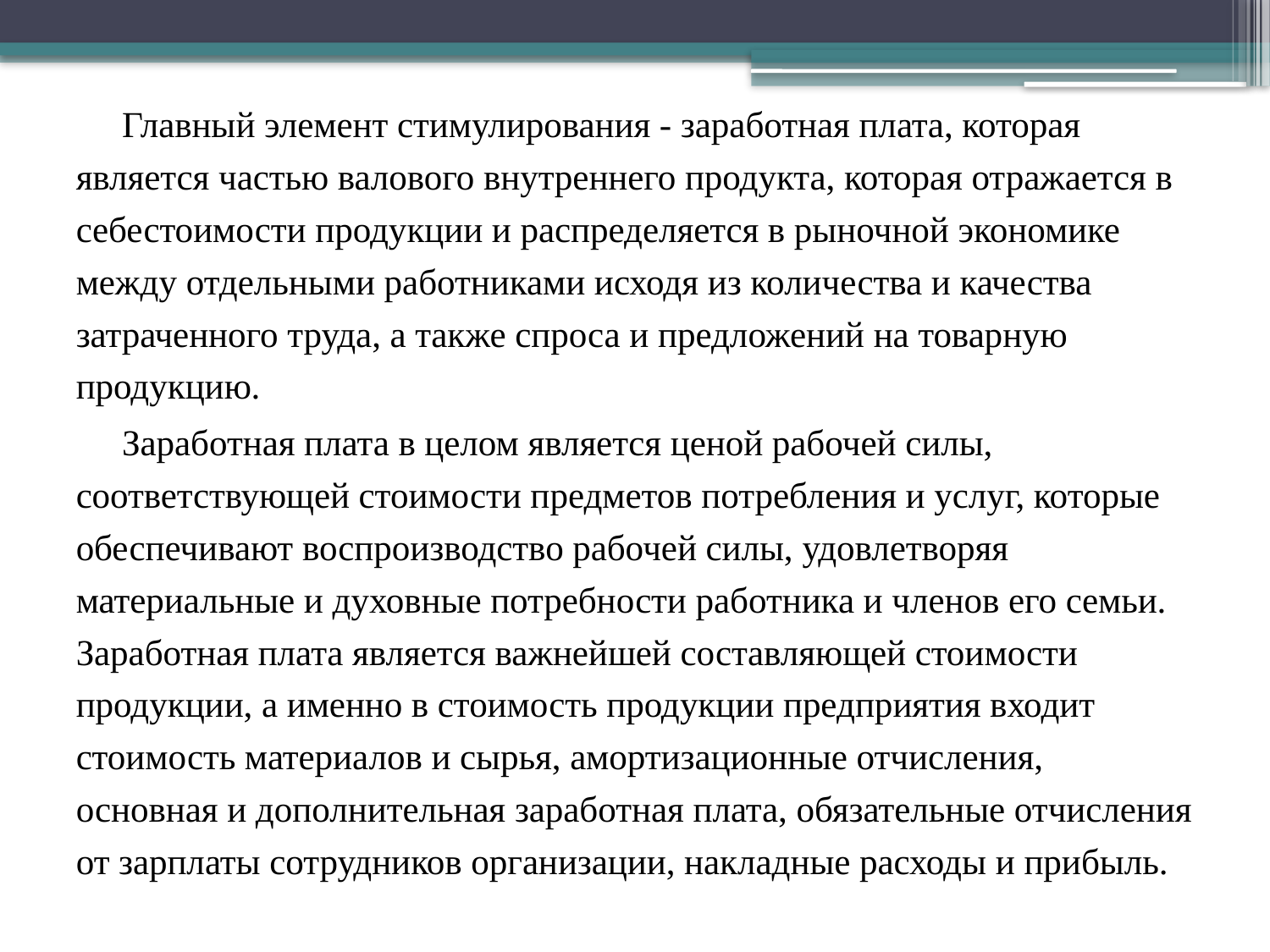

Главный элемент стимулирования - заработная плата, которая является частью валового внутреннего продукта, которая отражается в себестоимости продукции и распределяется в рыночной экономике между отдельными работниками исходя из количества и качества затраченного труда, а также спроса и предложений на товарную продукцию.
Заработная плата в целом является ценой рабочей силы, соответствующей стоимости предметов потребления и услуг, которые обеспечивают воспроизводство рабочей силы, удовлетворяя материальные и духовные потребности работника и членов его семьи. Заработная плата является важнейшей составляющей стоимости продукции, а именно в стоимость продукции предприятия входит стоимость материалов и сырья, амортизационные отчисления, основная и дополнительная заработная плата, обязательные отчисления от зарплаты сотрудников организации, накладные расходы и прибыль.